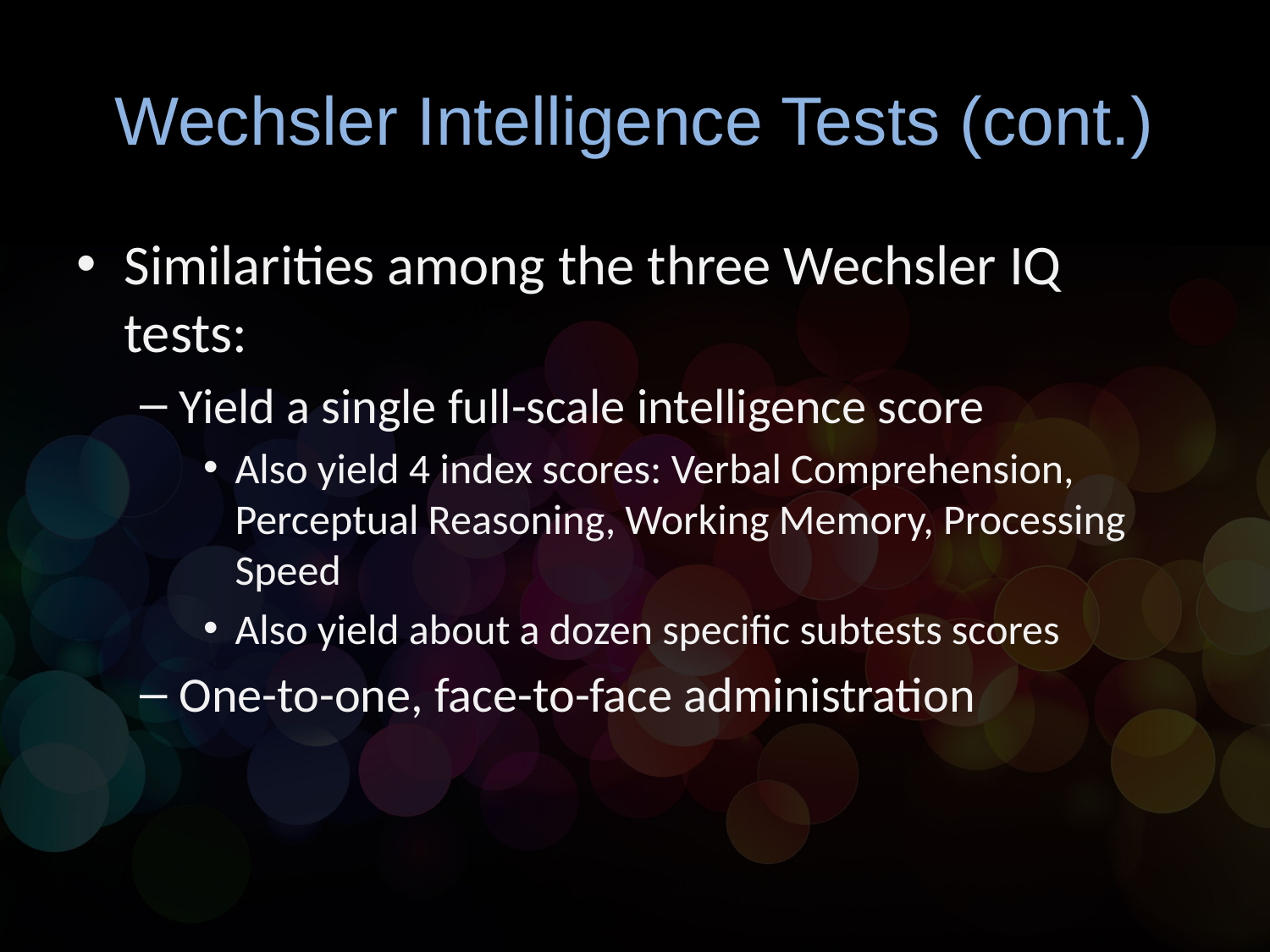

# Wechsler Intelligence Tests (cont.)
Similarities among the three Wechsler IQ tests:
Yield a single full-scale intelligence score
Also yield 4 index scores: Verbal Comprehension, Perceptual Reasoning, Working Memory, Processing Speed
Also yield about a dozen specific subtests scores
One-to-one, face-to-face administration